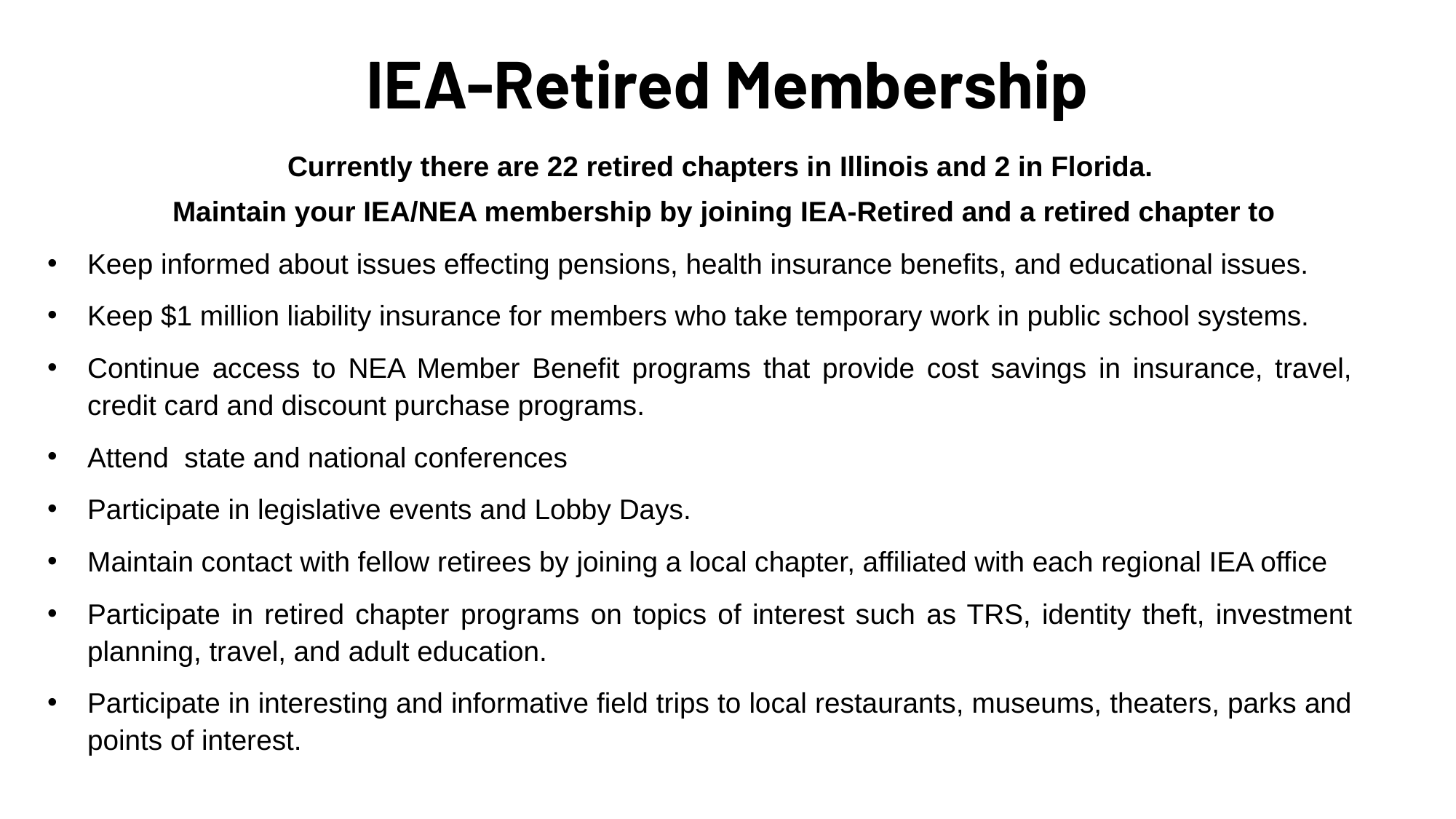

# IEA-Retired Membership
Currently there are 22 retired chapters in Illinois and 2 in Florida.
Maintain your IEA/NEA membership by joining IEA-Retired and a retired chapter to
Keep informed about issues effecting pensions, health insurance benefits, and educational issues.
Keep $1 million liability insurance for members who take temporary work in public school systems.
Continue access to NEA Member Benefit programs that provide cost savings in insurance, travel, credit card and discount purchase programs.
Attend  state and national conferences
Participate in legislative events and Lobby Days.
Maintain contact with fellow retirees by joining a local chapter, affiliated with each regional IEA office
Participate in retired chapter programs on topics of interest such as TRS, identity theft, investment planning, travel, and adult education.
Participate in interesting and informative field trips to local restaurants, museums, theaters, parks and points of interest.